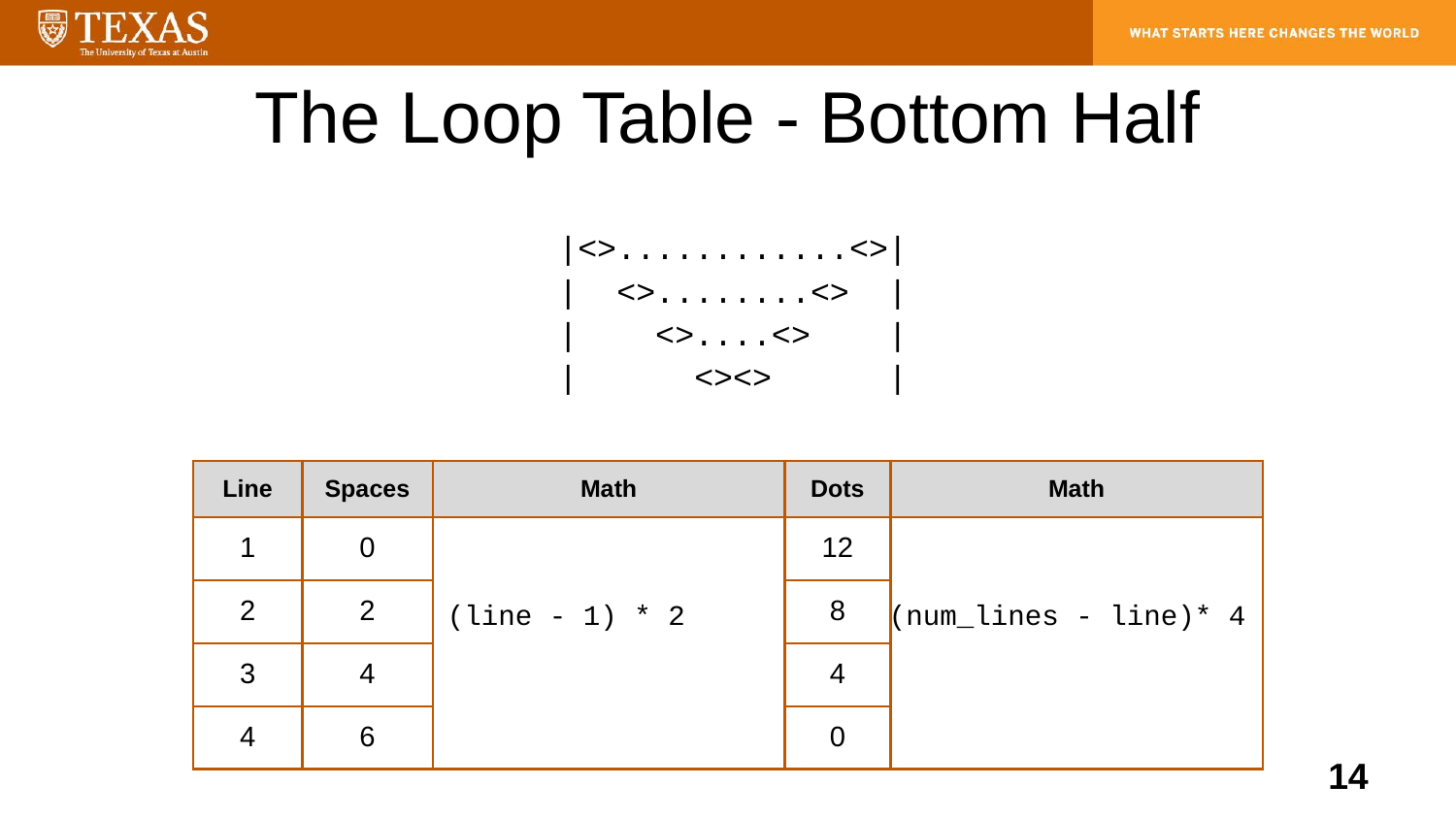

The Loop Table - Bottom Half

|<>............<>|
|  <>........<>  |
|    <>....<>    |
|      <><>      |

| Line | Spaces | Math | Dots | Math |
| --- | --- | --- | --- | --- |
| 1 | 0 |  | 12 |  |
| 2 | 2 |  | 8 |  |
| 3 | 4 |  | 4 |  |
| 4 | 6 |  | 0 |  |
(line - 1) * 2            (num_lines - line)* 4
14